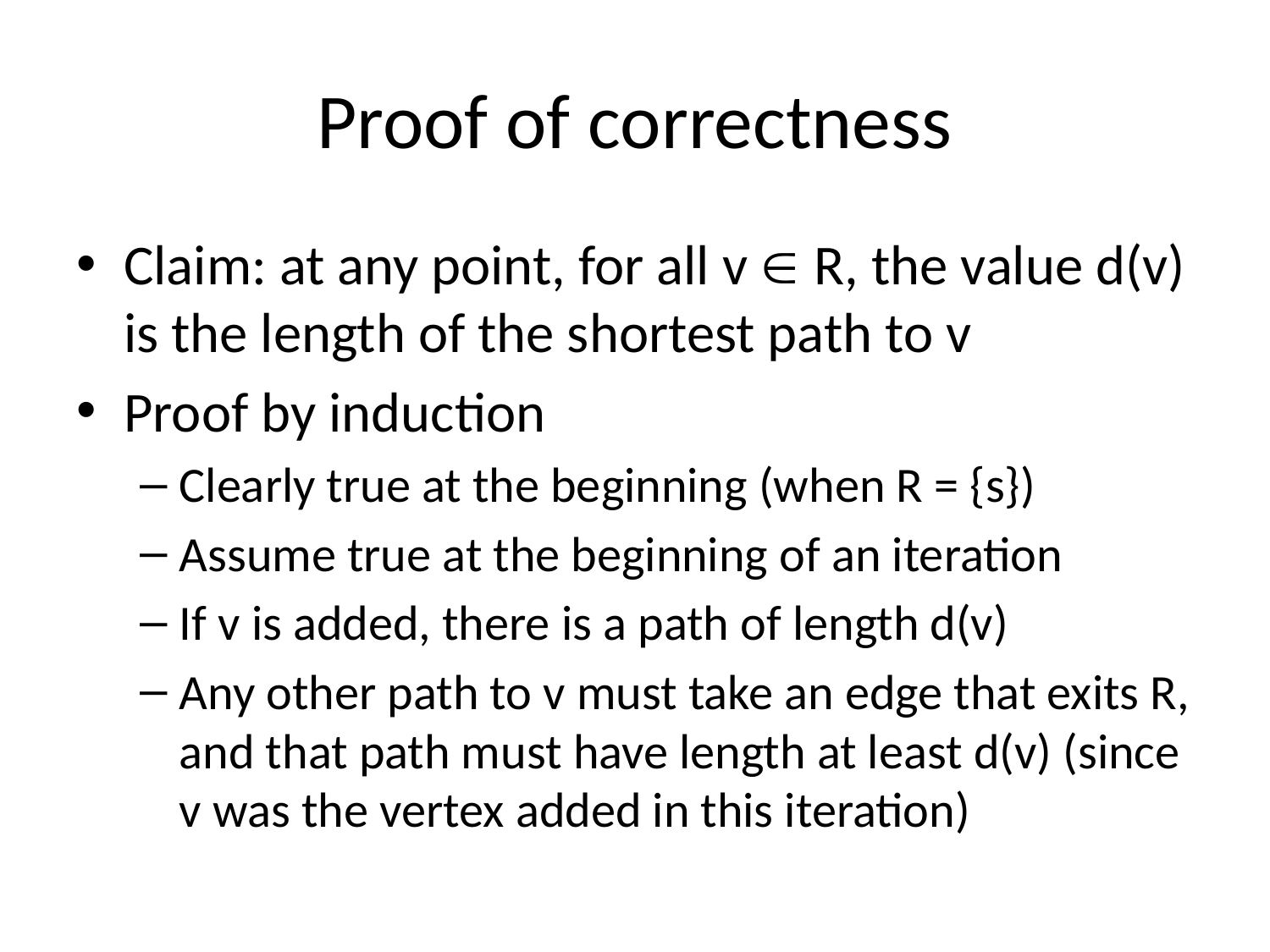

# Proof of correctness
Claim: at any point, for all v ∈ R, the value d(v) is the length of the shortest path to v
Proof by induction
Clearly true at the beginning (when R = {s})
Assume true at the beginning of an iteration
If v is added, there is a path of length d(v)
Any other path to v must take an edge that exits R, and that path must have length at least d(v) (since v was the vertex added in this iteration)